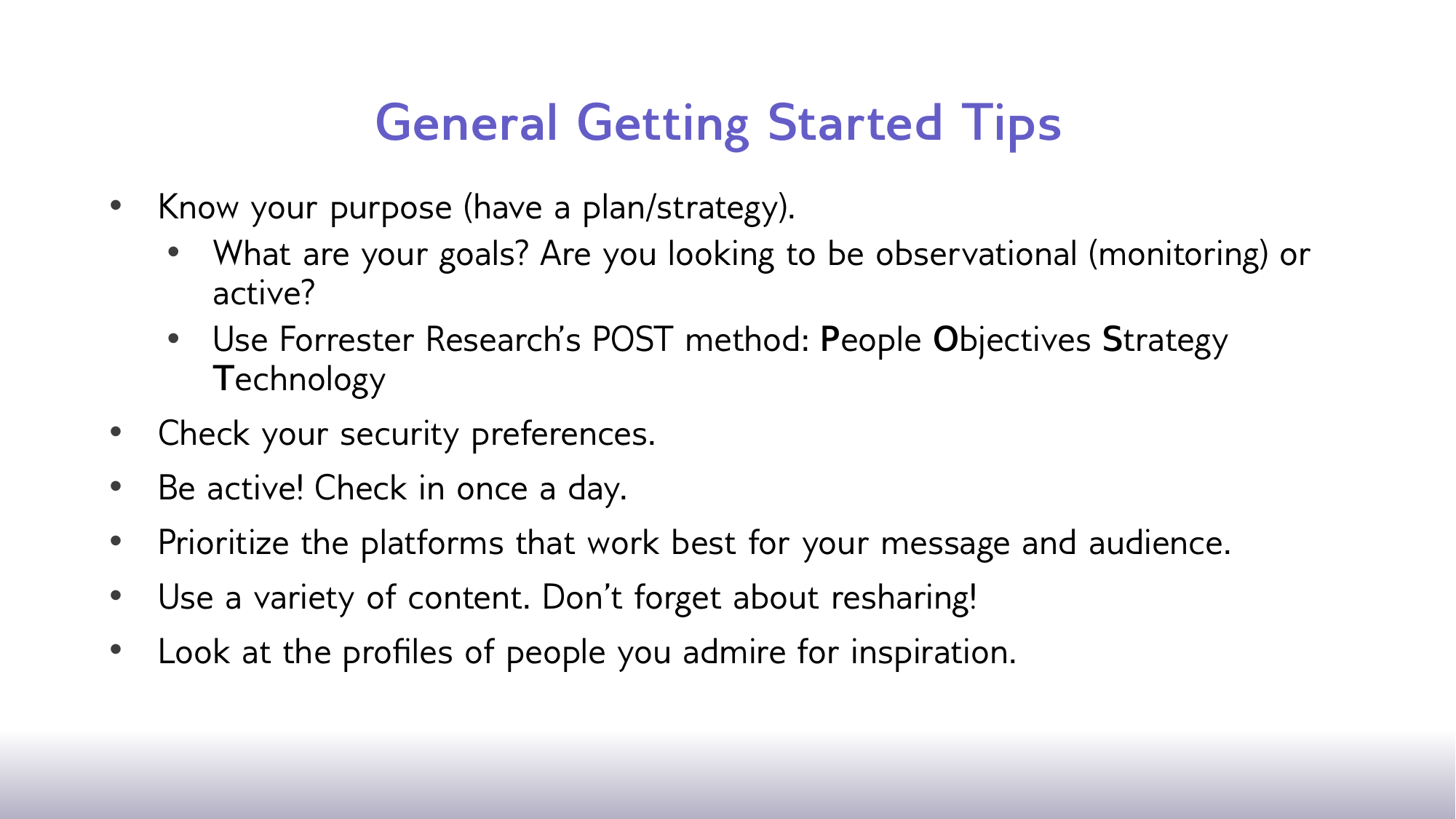

# General Getting Started Tips
Know your purpose (have a plan/strategy).
What are your goals? Are you looking to be observational (monitoring) or active?
Use Forrester Research’s POST method: People Objectives Strategy Technology
Check your security preferences.
Be active! Check in once a day.
Prioritize the platforms that work best for your message and audience.
Use a variety of content. Don’t forget about resharing!
Look at the profiles of people you admire for inspiration.